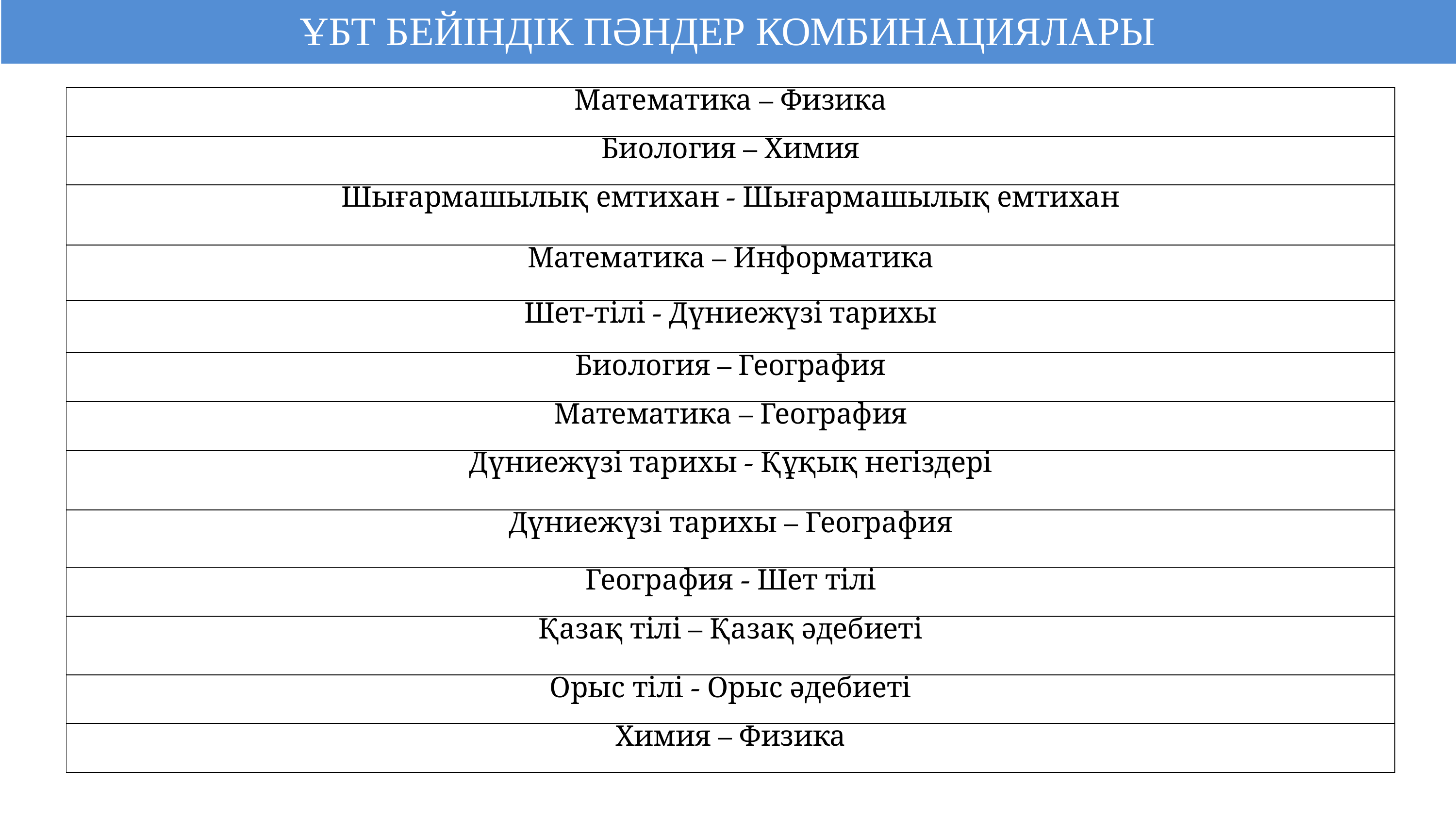

# ҰБТ БЕЙІНДІК ПӘНДЕР КОМБИНАЦИЯЛАРЫ
| Математика – Физика |
| --- |
| Биология – Химия |
| Шығармашылық емтихан - Шығармашылық емтихан |
| Математика – Информатика |
| Шет-тілі - Дүниежүзі тарихы |
| Биология – География |
| Математика – География |
| Дүниежүзі тарихы - Құқық негіздері |
| Дүниежүзі тарихы – География |
| География - Шет тілі |
| Қазақ тілі – Қазақ әдебиеті |
| Орыс тілі - Орыс әдебиеті |
| Химия – Физика |